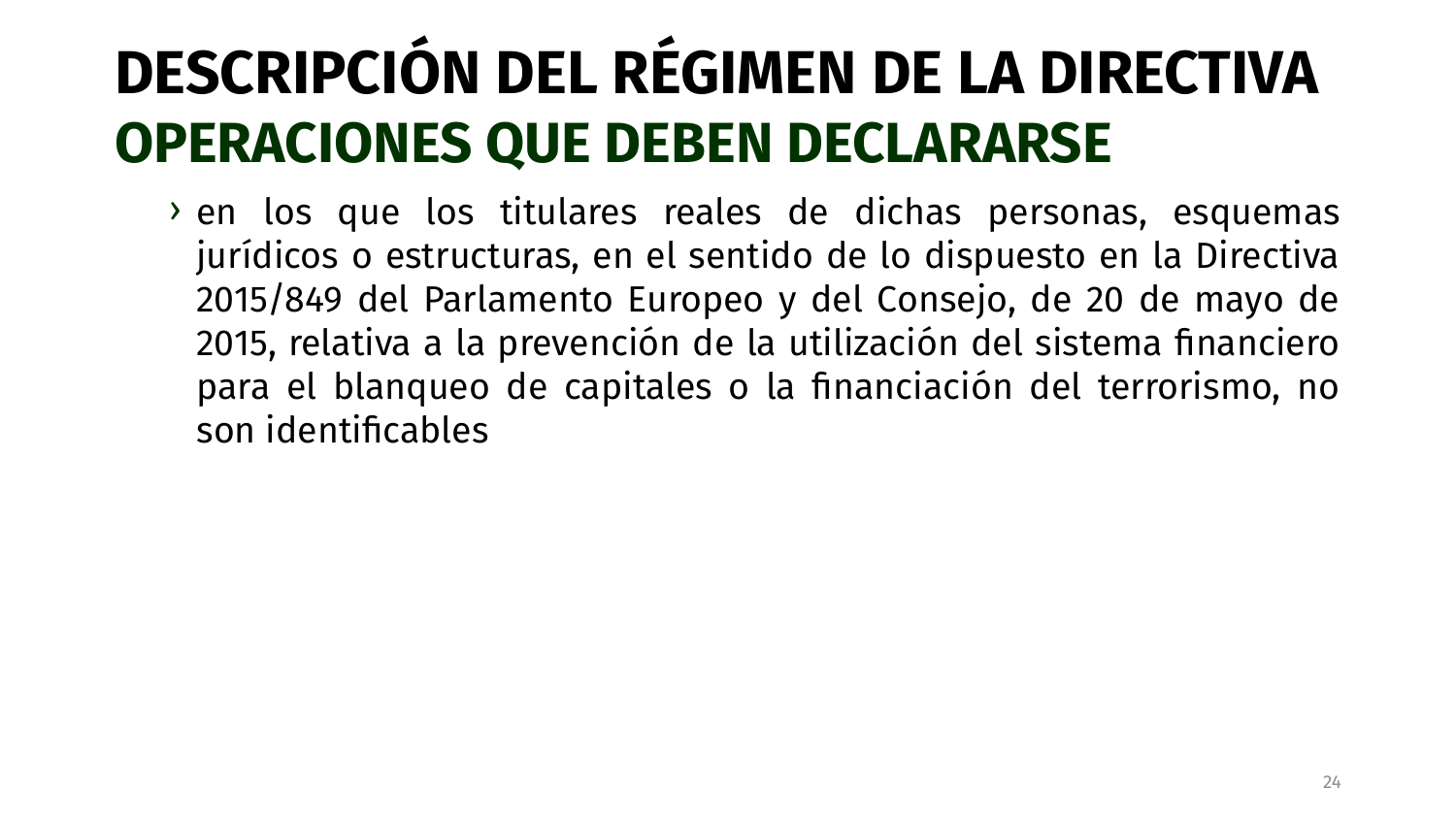

# DESCRIPCIÓN DEL RÉGIMEN DE LA DIRECTIVA OPERACIONES QUE DEBEN DECLARARSE
en los que los titulares reales de dichas personas, esquemas jurídicos o estructuras, en el sentido de lo dispuesto en la Directiva 2015/849 del Parlamento Europeo y del Consejo, de 20 de mayo de 2015, relativa a la prevención de la utilización del sistema financiero para el blanqueo de capitales o la financiación del terrorismo, no son identificables

24